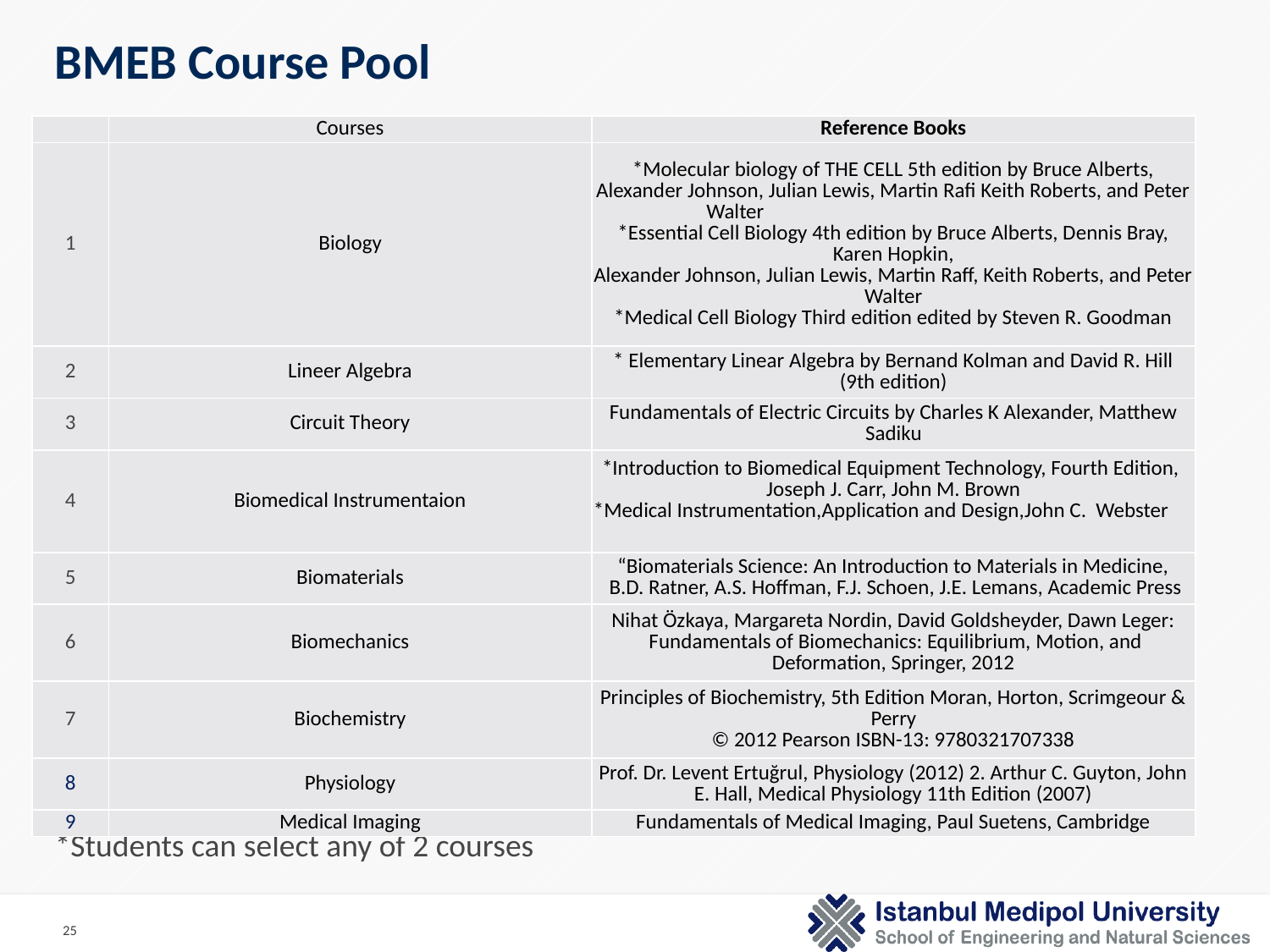

BMEB Course Pool
|  | Courses | Reference Books |
| --- | --- | --- |
| 1 | Biology | \*Molecular biology of THE CELL 5th edition by Bruce Alberts, Alexander Johnson, Julian Lewis, Martin Rafi Keith Roberts, and Peter Walter \*Essential Cell Biology 4th edition by Bruce Alberts, Dennis Bray, Karen Hopkin, Alexander Johnson, Julian Lewis, Martin Raff, Keith Roberts, and Peter Walter \*Medical Cell Biology Third edition edited by Steven R. Goodman |
| 2 | Lineer Algebra | \* Elementary Linear Algebra by Bernand Kolman and David R. Hill (9th edition) |
| 3 | Circuit Theory | Fundamentals of Electric Circuits by Charles K Alexander, Matthew Sadiku |
| 4 | Biomedical Instrumentaion | \*Introduction to Biomedical Equipment Technology, Fourth Edition, Joseph J. Carr, John M. Brown \*Medical Instrumentation,Application and Design,John C. Webster |
| 5 | Biomaterials | “Biomaterials Science: An Introduction to Materials in Medicine, B.D. Ratner, A.S. Hoffman, F.J. Schoen, J.E. Lemans, Academic Press |
| 6 | Biomechanics | Nihat Özkaya, Margareta Nordin, David Goldsheyder, Dawn Leger: Fundamentals of Biomechanics: Equilibrium, Motion, and Deformation, Springer, 2012 |
| 7 | Biochemistry | Principles of Biochemistry, 5th Edition Moran, Horton, Scrimgeour & Perry © 2012 Pearson ISBN-13: 9780321707338 |
| 8 | Physiology | Prof. Dr. Levent Ertuğrul, Physiology (2012) 2. Arthur C. Guyton, John E. Hall, Medical Physiology 11th Edition (2007) |
| 9 | Medical Imaging | Fundamentals of Medical Imaging, Paul Suetens, Cambridge |
*Students can select any of 2 courses
25